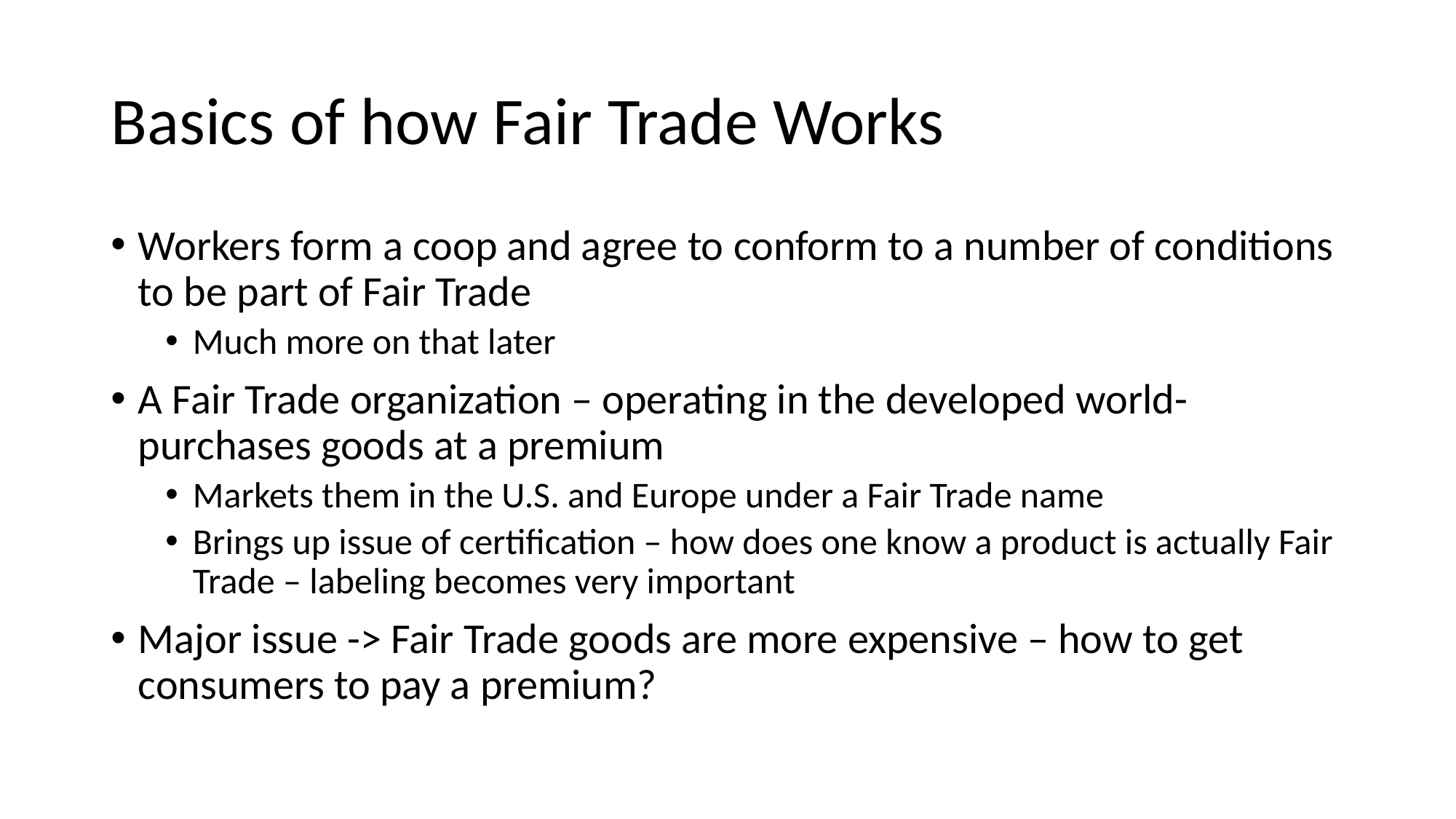

# Basics of how Fair Trade Works
Workers form a coop and agree to conform to a number of conditions to be part of Fair Trade
Much more on that later
A Fair Trade organization – operating in the developed world- purchases goods at a premium
Markets them in the U.S. and Europe under a Fair Trade name
Brings up issue of certification – how does one know a product is actually Fair Trade – labeling becomes very important
Major issue -> Fair Trade goods are more expensive – how to get consumers to pay a premium?